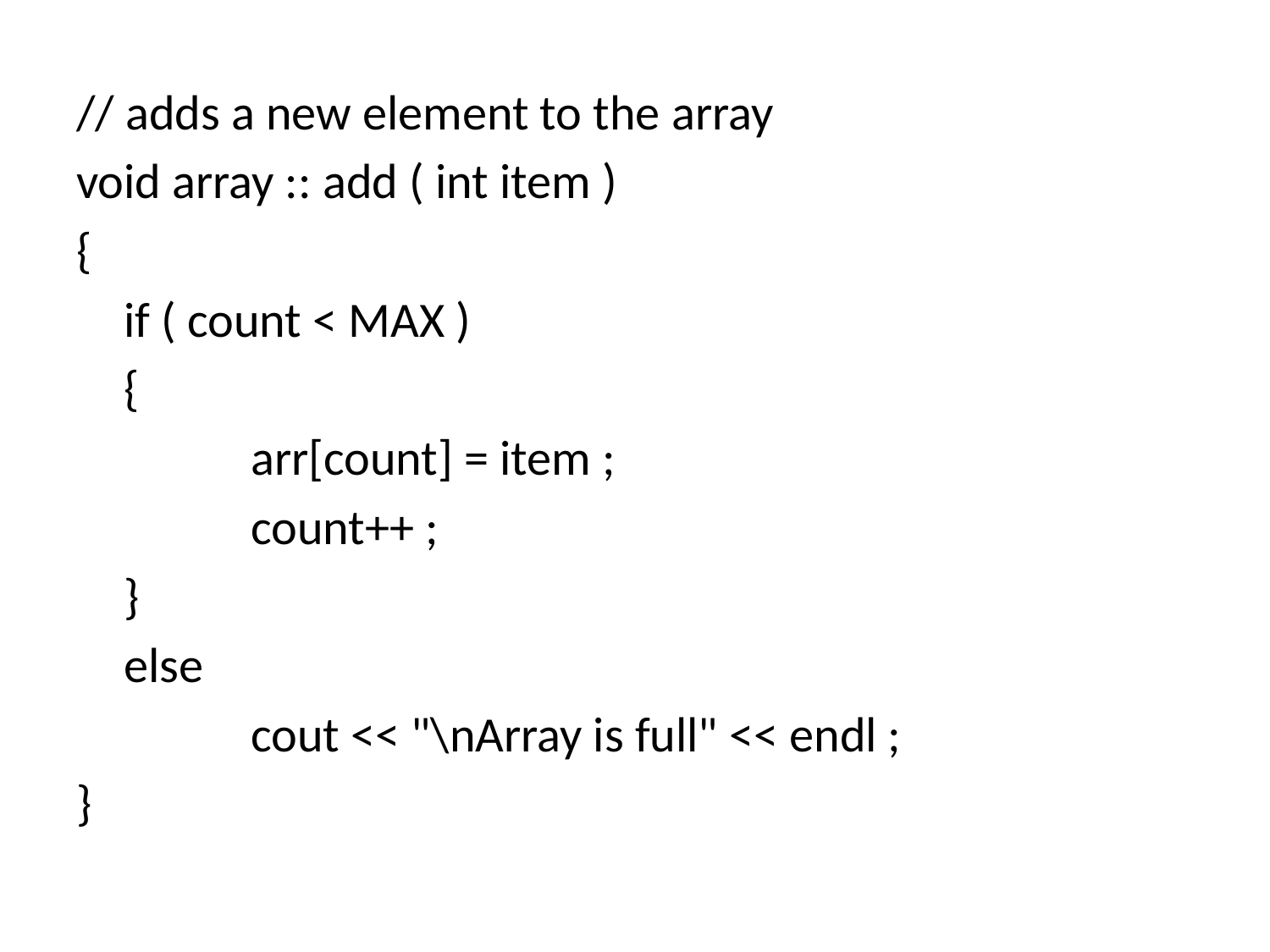

// adds a new element to the array
void array :: add ( int item )
{
	if ( count < MAX )
	{
		arr[count] = item ;
		count++ ;
	}
	else
		cout << "\nArray is full" << endl ;
}